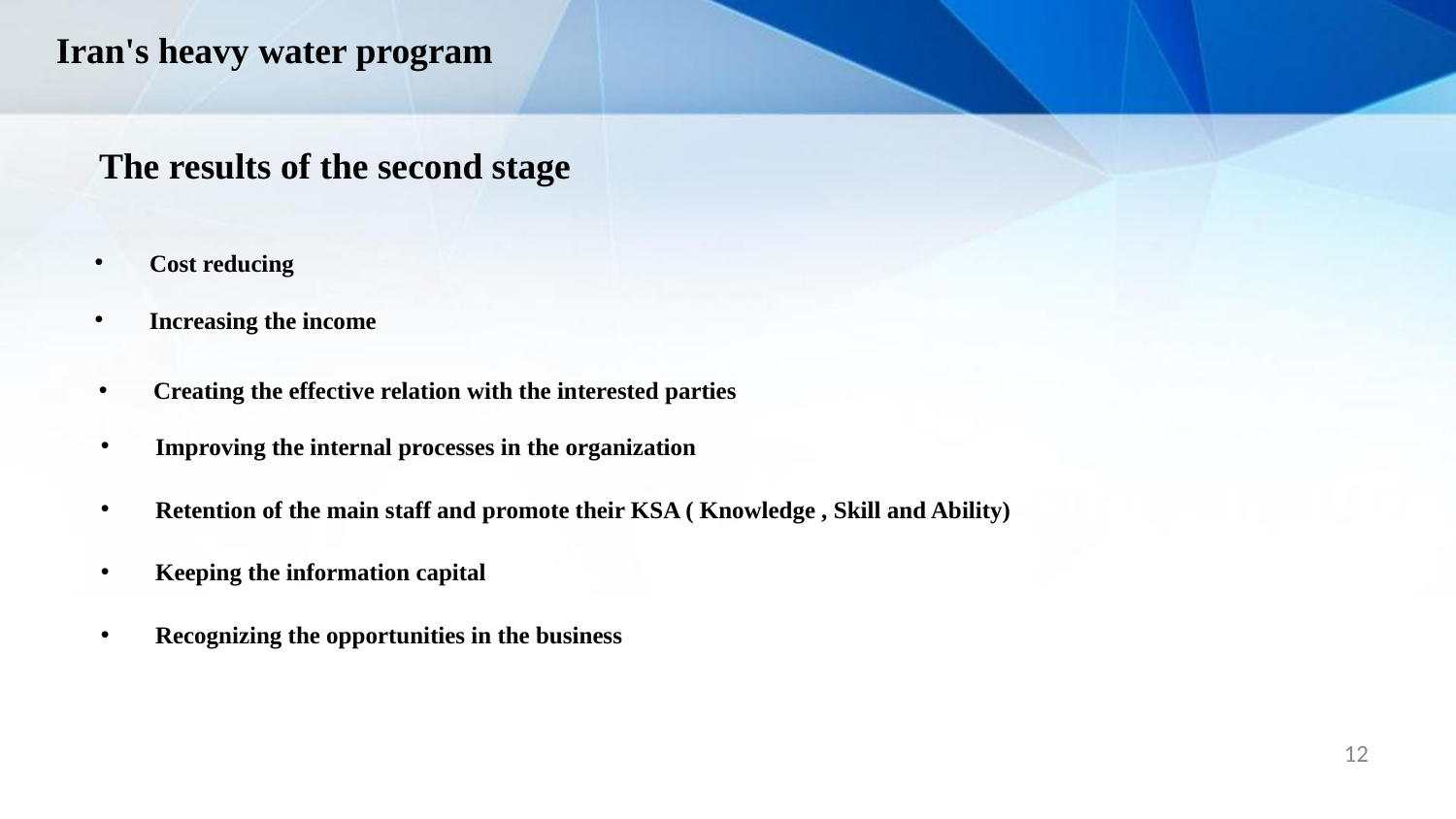

Iran's heavy water program
# The results of the second stage
Cost reducing
Increasing the income
Creating the effective relation with the interested parties
Improving the internal processes in the organization
Retention of the main staff and promote their KSA ( Knowledge , Skill and Ability)
Keeping the information capital
Recognizing the opportunities in the business

12